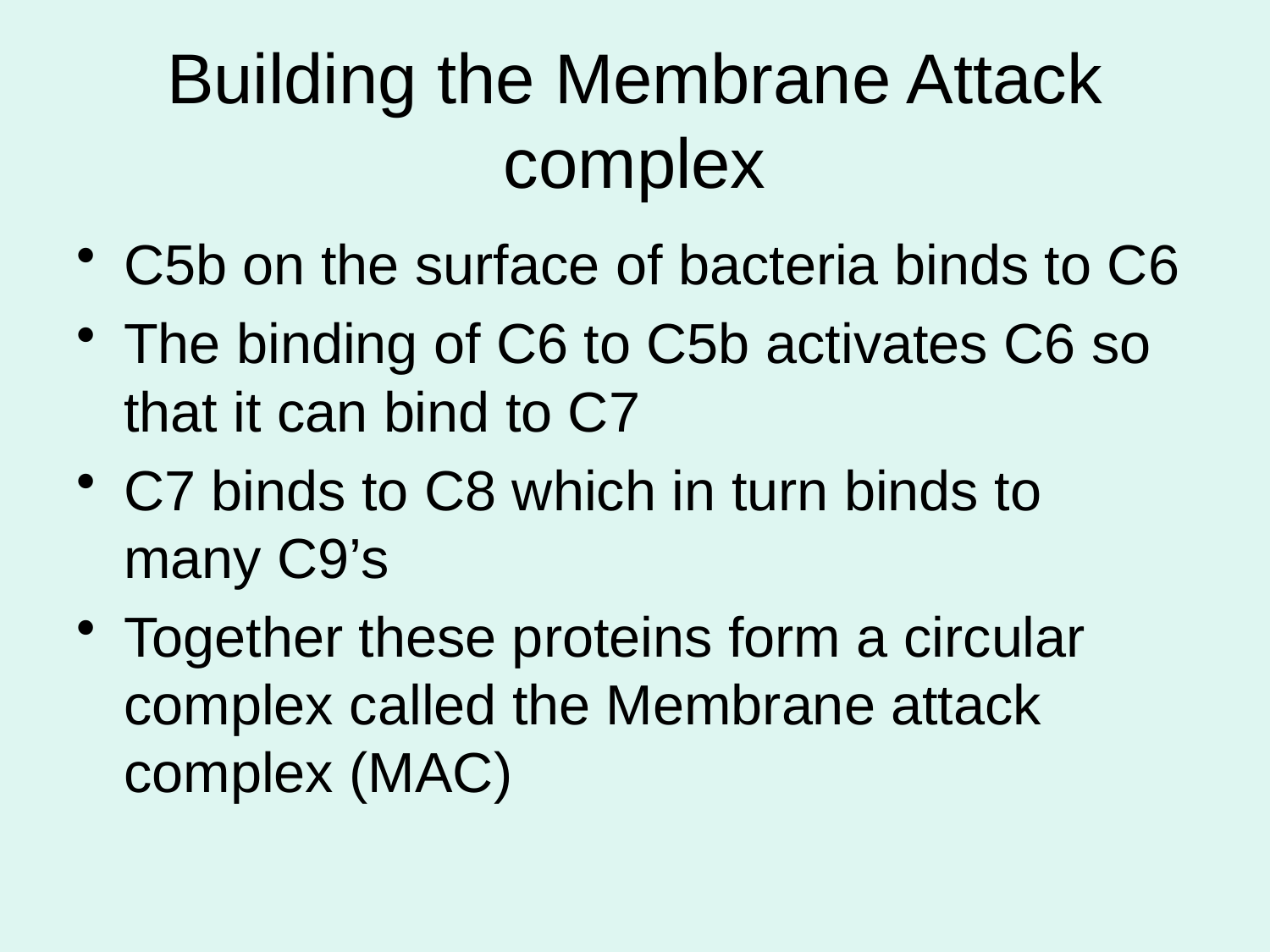

# Building the Membrane Attack complex
C5b on the surface of bacteria binds to C6
The binding of C6 to C5b activates C6 so that it can bind to C7
C7 binds to C8 which in turn binds to many C9’s
Together these proteins form a circular complex called the Membrane attack complex (MAC)